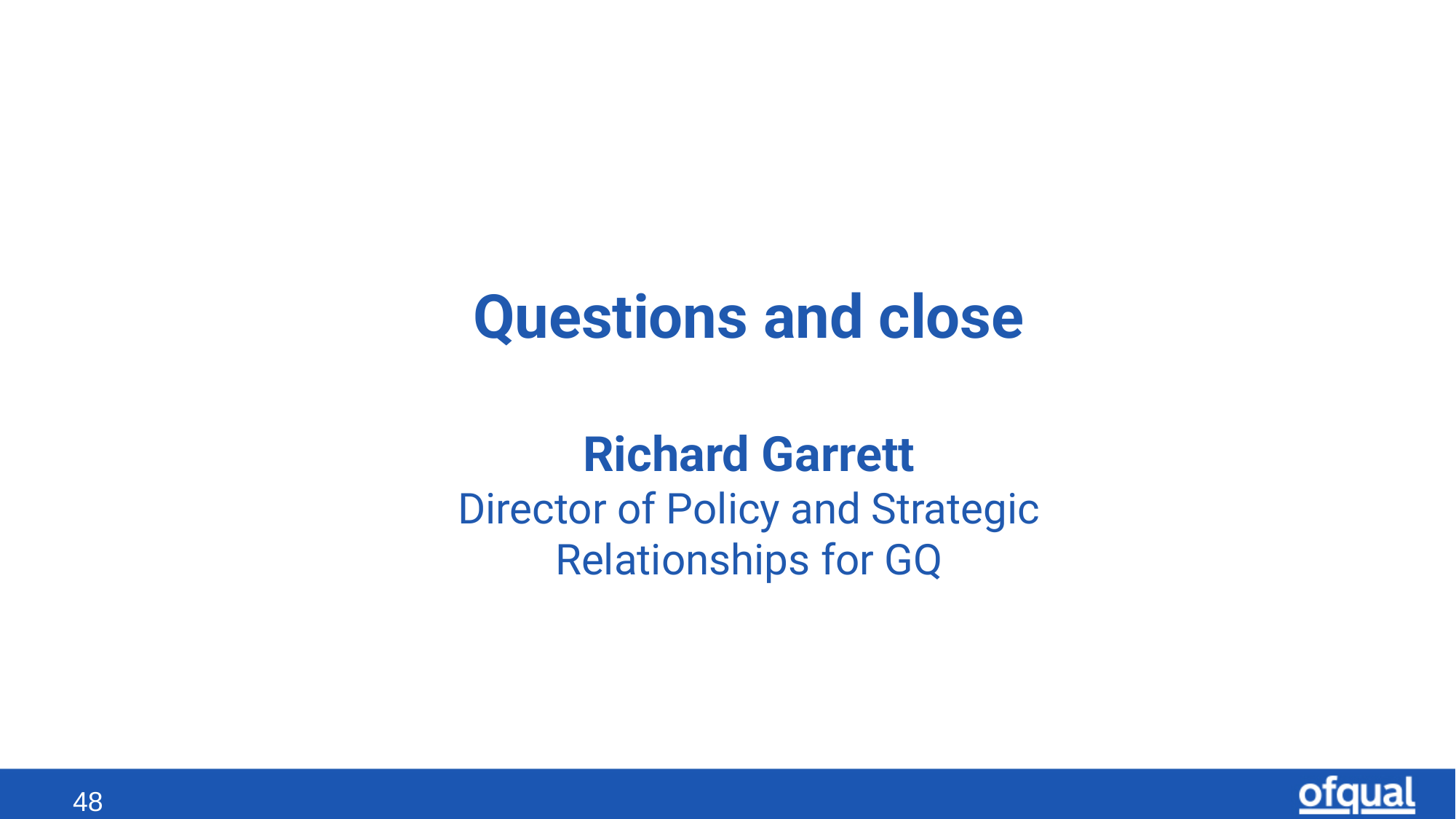

# Questions and close Richard Garrett Director of Policy and Strategic Relationships for GQ
48